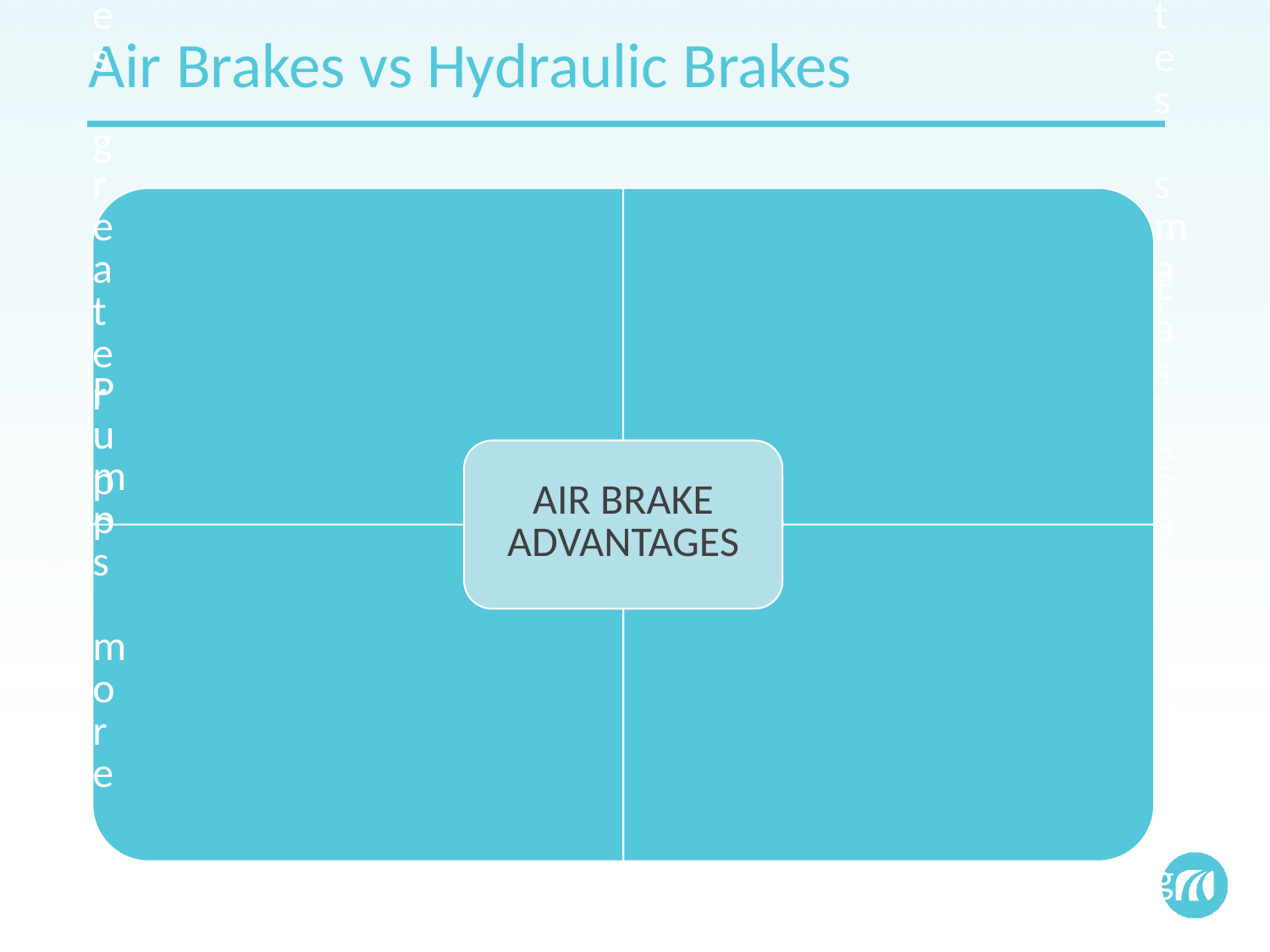

# Air Brakes vs Hydraulic Brakes
AIR BRAKE ADVANTAGES